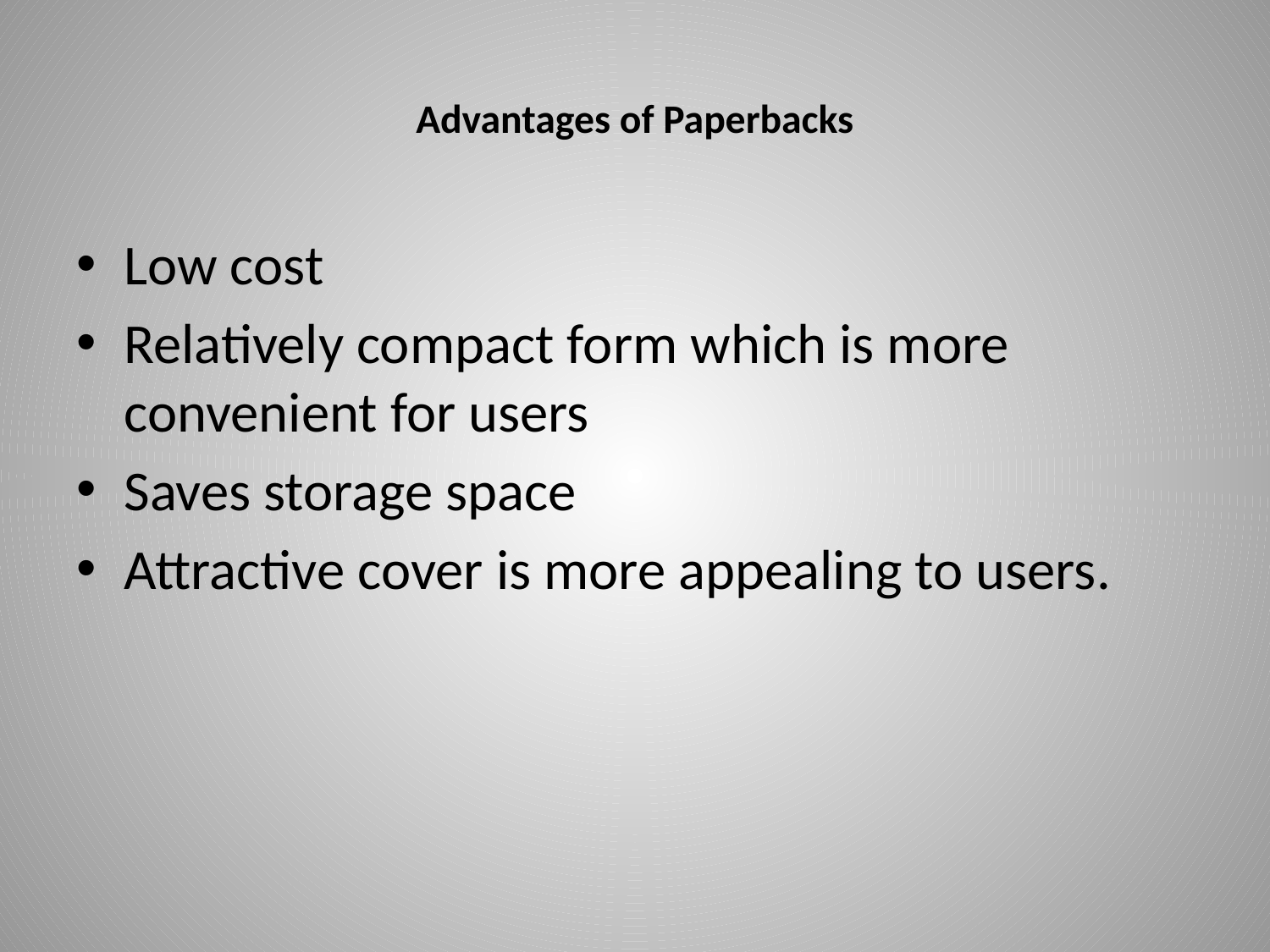

# Advantages of Paperbacks
Low cost
Relatively compact form which is more convenient for users
Saves storage space
Attractive cover is more appealing to users.